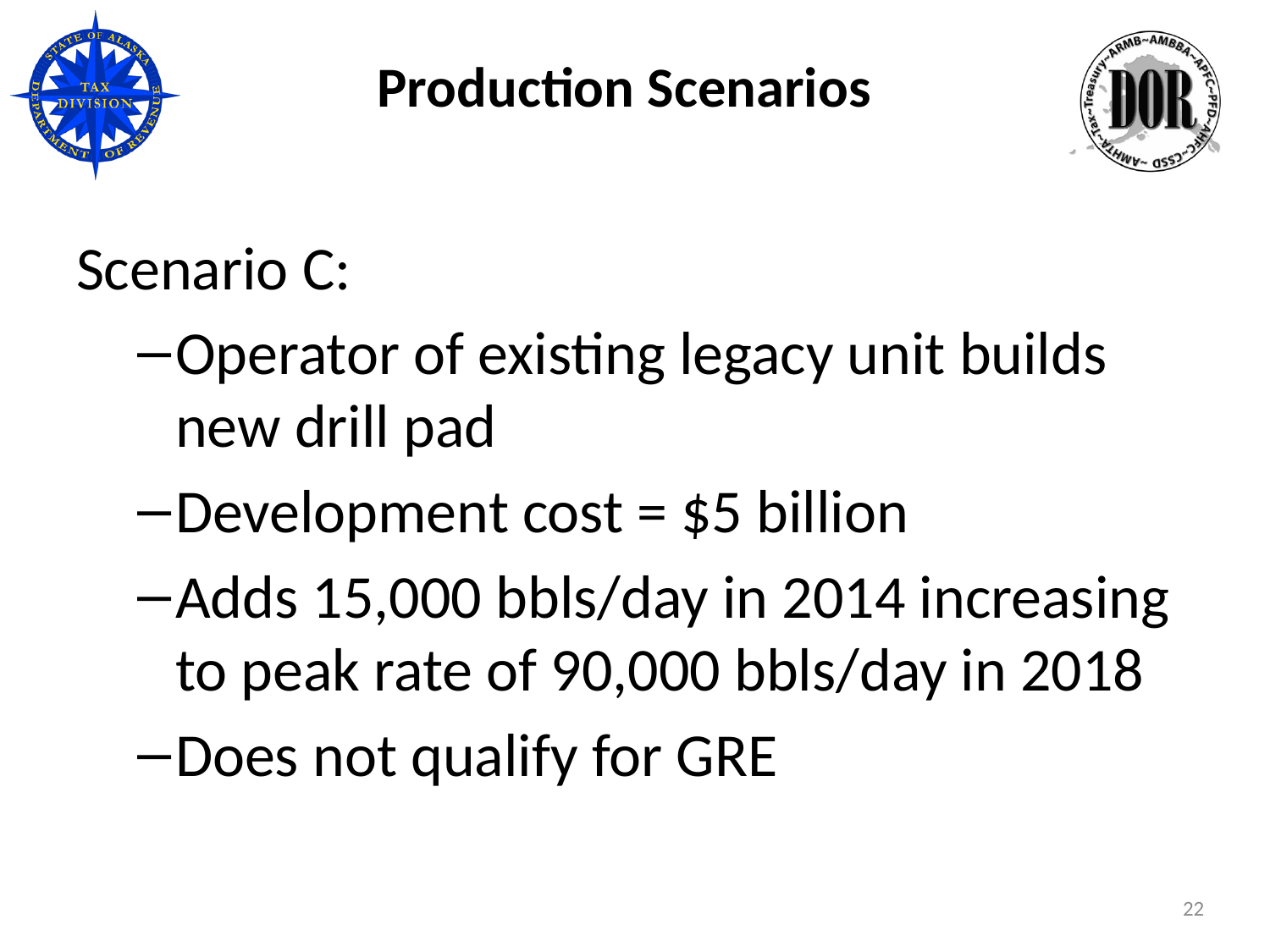

# Production Scenarios
Scenario C:
Operator of existing legacy unit builds new drill pad
Development cost = $5 billion
Adds 15,000 bbls/day in 2014 increasing to peak rate of 90,000 bbls/day in 2018
Does not qualify for GRE
22